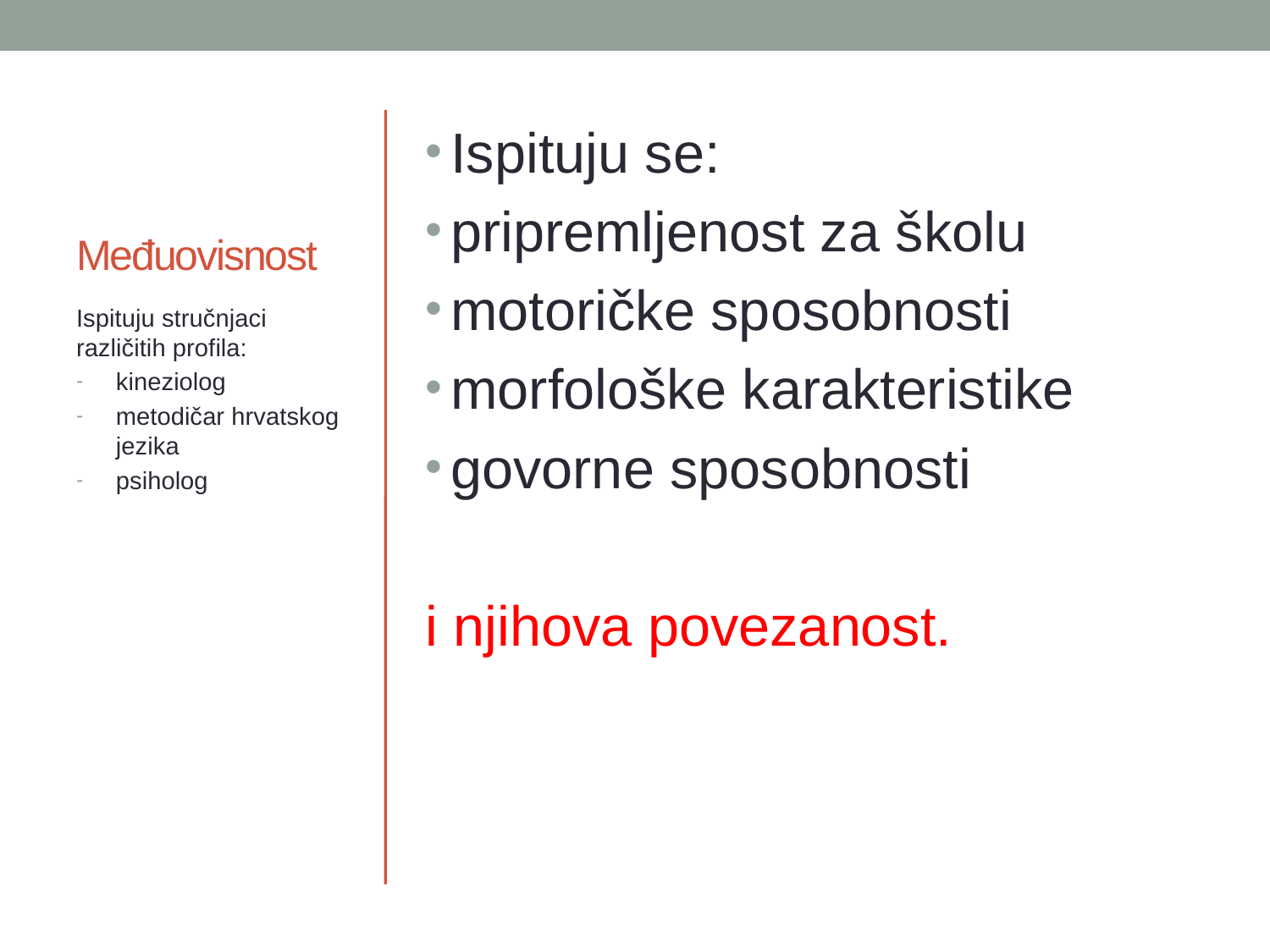

# Međuovisnost
Ispituju se:
pripremljenost za školu
motoričke sposobnosti
morfološke karakteristike
govorne sposobnosti

i njihova povezanost.
Ispituju stručnjaci različitih profila:
kineziolog
metodičar hrvatskog jezika
psiholog